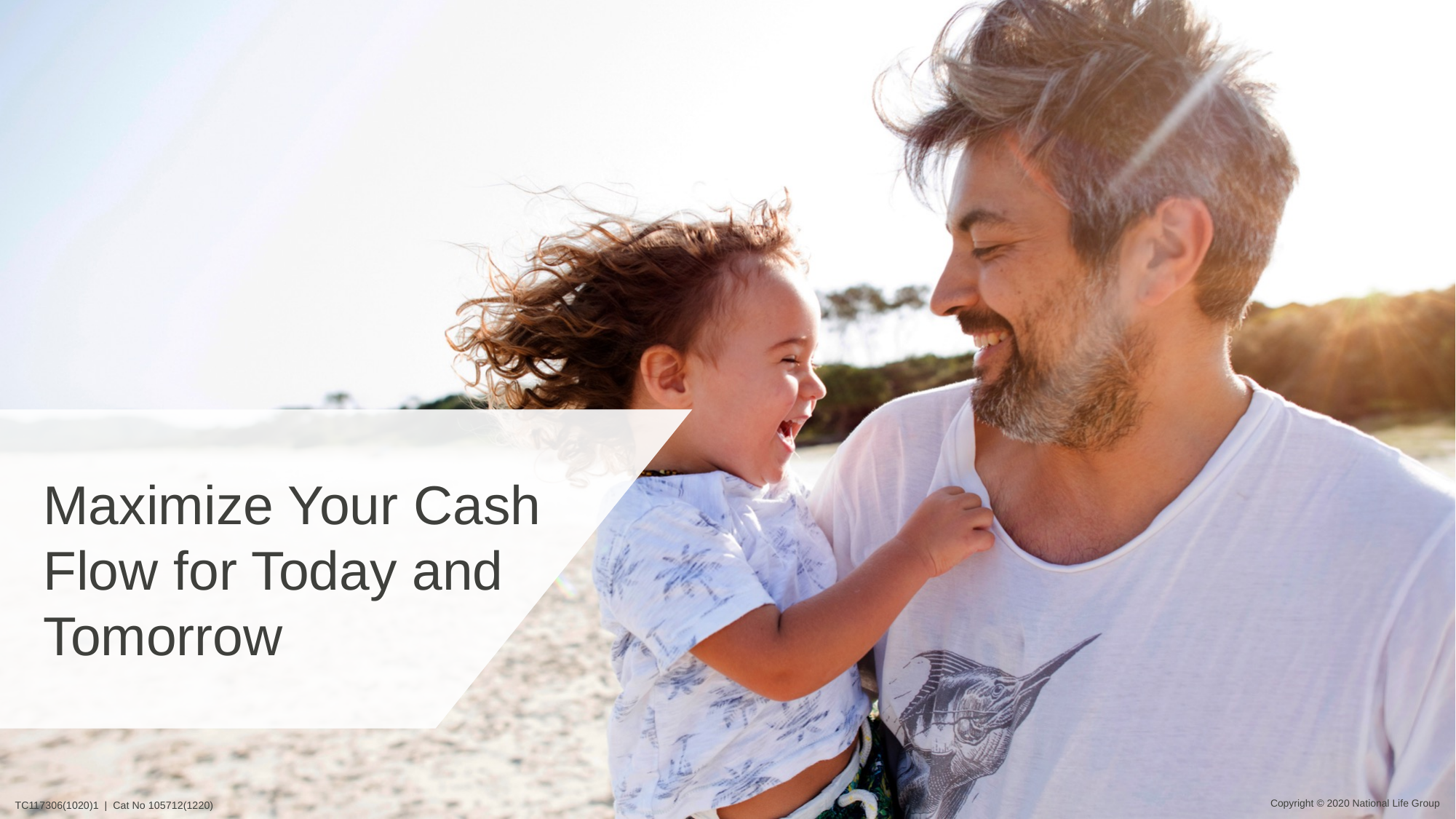

Maximize Your Cash Flow for Today and Tomorrow